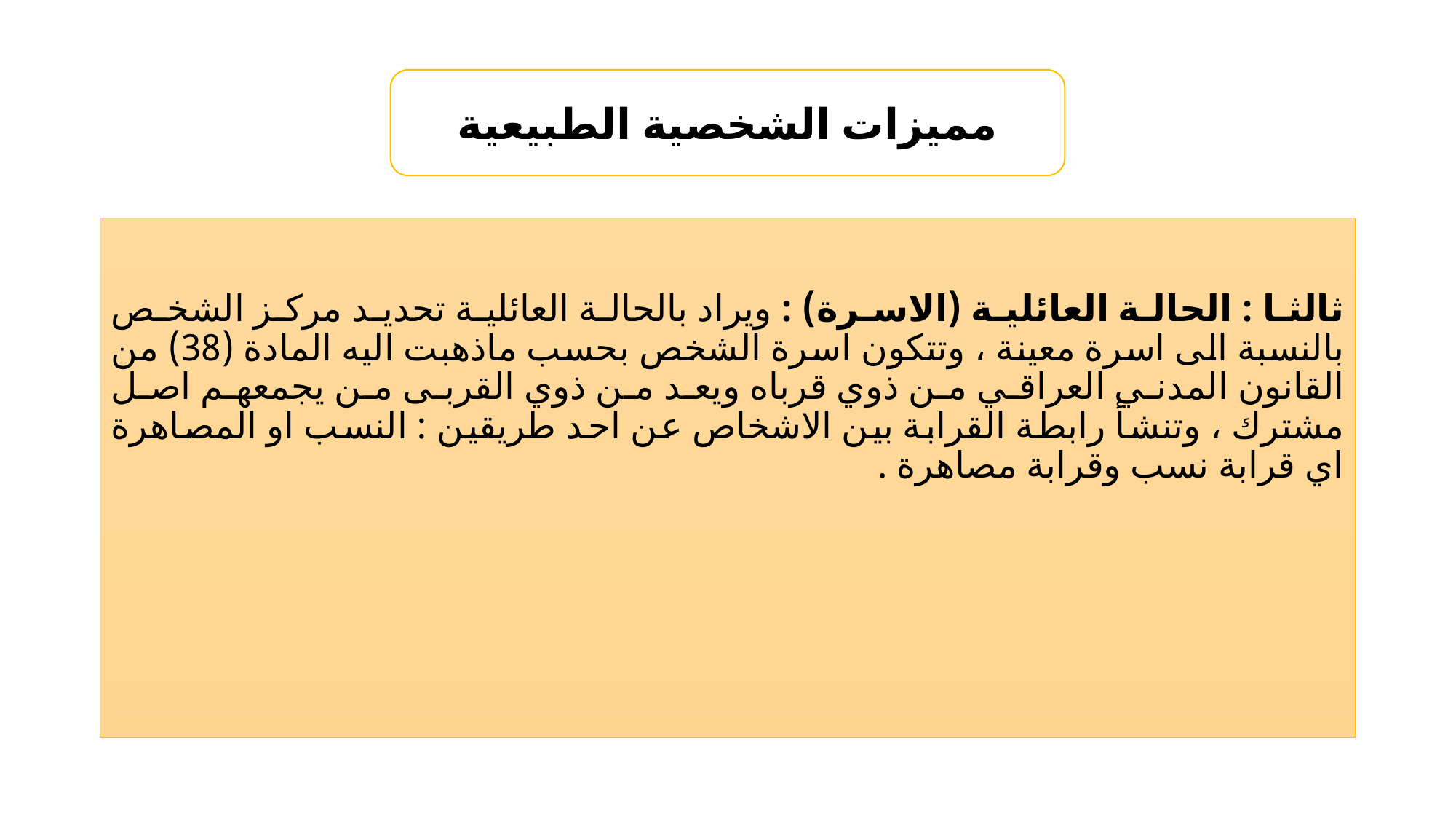

#
مميزات الشخصية الطبيعية

ثالثا : الحالة العائلية (الاسرة) : ويراد بالحالة العائلية تحديد مركز الشخص بالنسبة الى اسرة معينة ، وتتكون اسرة الشخص بحسب ماذهبت اليه المادة (38) من القانون المدني العراقي من ذوي قرباه ويعد من ذوي القربى من يجمعهم اصل مشترك ، وتنشأ رابطة القرابة بين الاشخاص عن احد طريقين : النسب او المصاهرة اي قرابة نسب وقرابة مصاهرة .